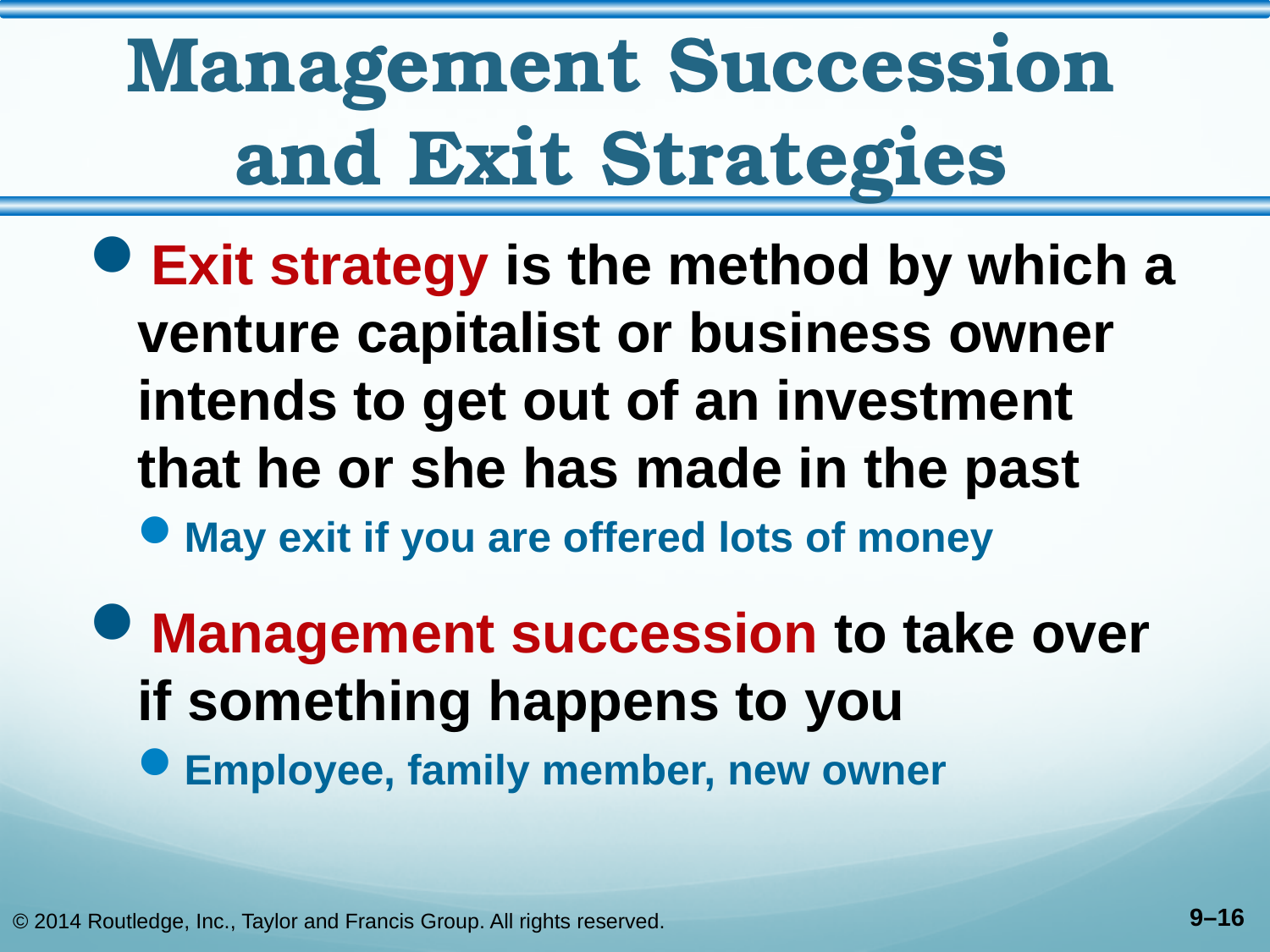

# Management Succession and Exit Strategies
Exit strategy is the method by which a venture capitalist or business owner intends to get out of an investment that he or she has made in the past
May exit if you are offered lots of money
Management succession to take over if something happens to you
Employee, family member, new owner
© 2014 Routledge, Inc., Taylor and Francis Group. All rights reserved.
9–16